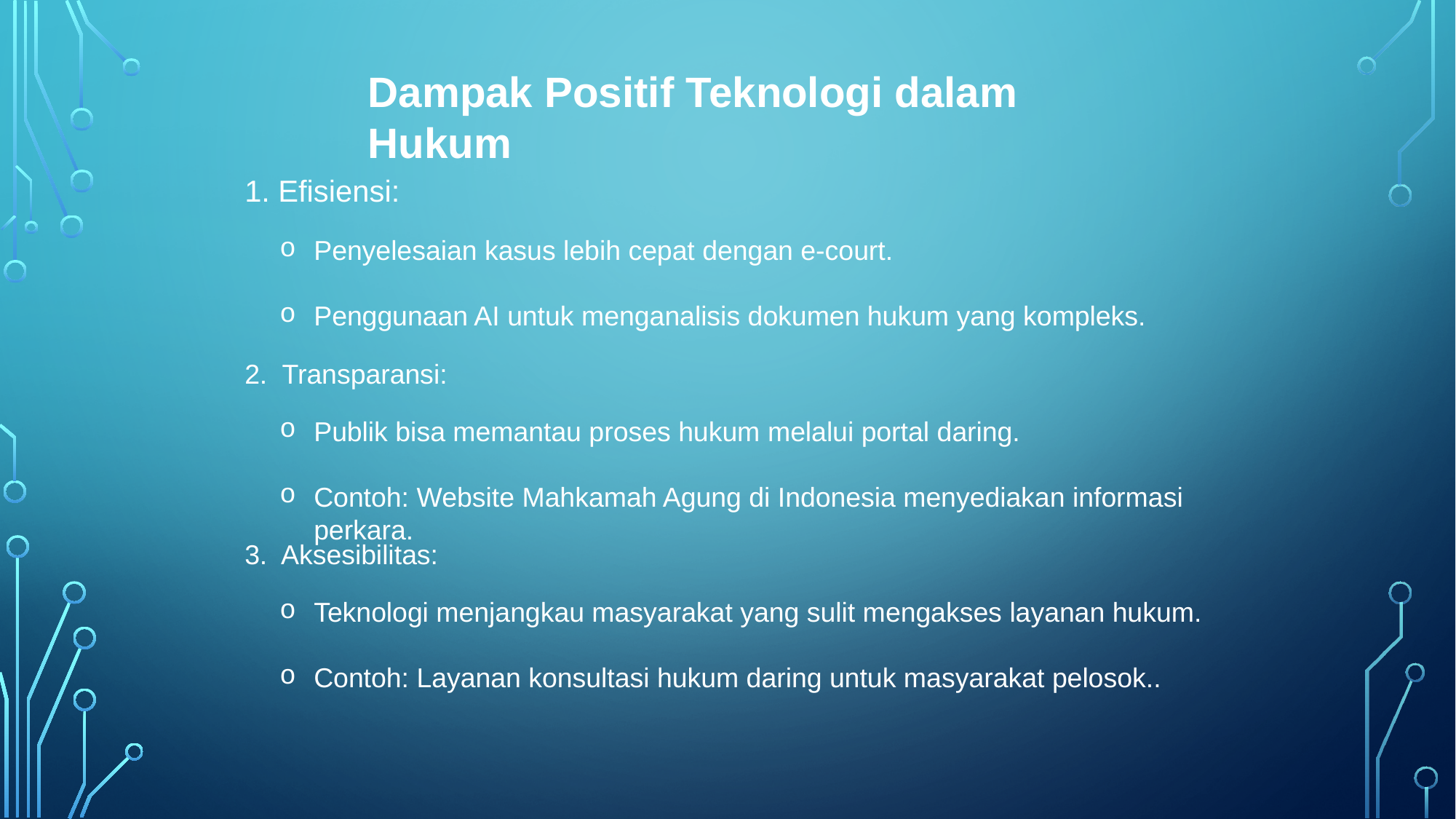

Dampak Positif Teknologi dalam Hukum
1. Efisiensi:
Penyelesaian kasus lebih cepat dengan e-court.

Penggunaan AI untuk menganalisis dokumen hukum yang kompleks.
2.  Transparansi:
Publik bisa memantau proses hukum melalui portal daring.

Contoh: Website Mahkamah Agung di Indonesia menyediakan informasi perkara.
3.  Aksesibilitas:
Teknologi menjangkau masyarakat yang sulit mengakses layanan hukum.

Contoh: Layanan konsultasi hukum daring untuk masyarakat pelosok..